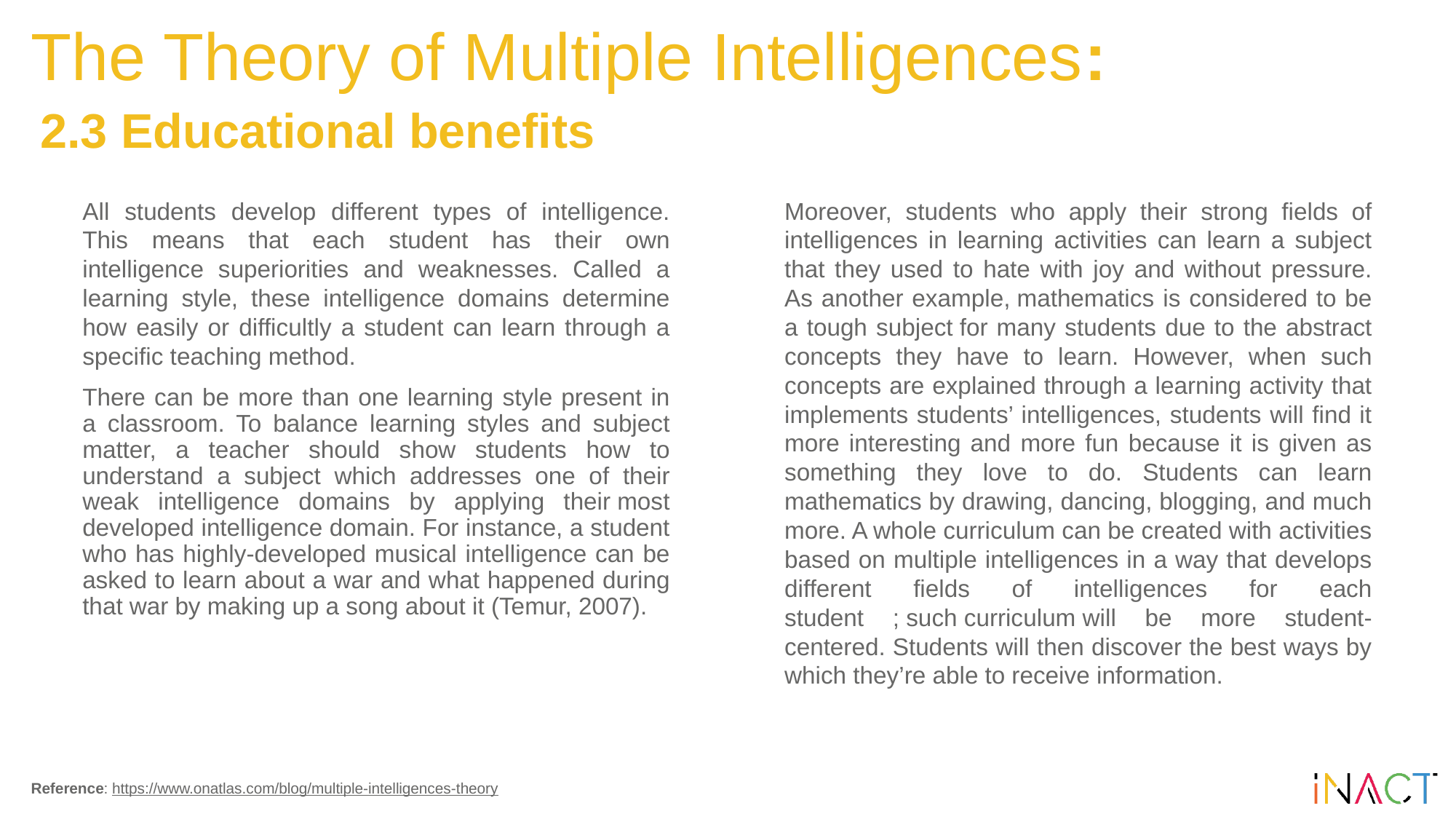

# The Theory of Multiple Intelligences:
2.3 Educational benefits
All students develop different types of intelligence. This means that each student has their own intelligence superiorities and weaknesses. Called a learning style, these intelligence domains determine how easily or difficultly a student can learn through a specific teaching method.
There can be more than one learning style present in a classroom. To balance learning styles and subject matter, a teacher should show students how to understand a subject which addresses one of their weak intelligence domains by applying their most developed intelligence domain. For instance, a student who has highly-developed musical intelligence can be asked to learn about a war and what happened during that war by making up a song about it (Temur, 2007).

Moreover, students who apply their strong fields of intelligences in learning activities can learn a subject that they used to hate with joy and without pressure. As another example, mathematics is considered to be a tough subject for many students due to the abstract concepts they have to learn. However, when such concepts are explained through a learning activity that implements students’ intelligences, students will find it more interesting and more fun because it is given as something they love to do. Students can learn mathematics by drawing, dancing, blogging, and much more. A whole curriculum can be created with activities based on multiple intelligences in a way that develops different fields of intelligences for each student ; such curriculum will be more student-centered. Students will then discover the best ways by which they’re able to receive information.

Reference: https://www.onatlas.com/blog/multiple-intelligences-theory